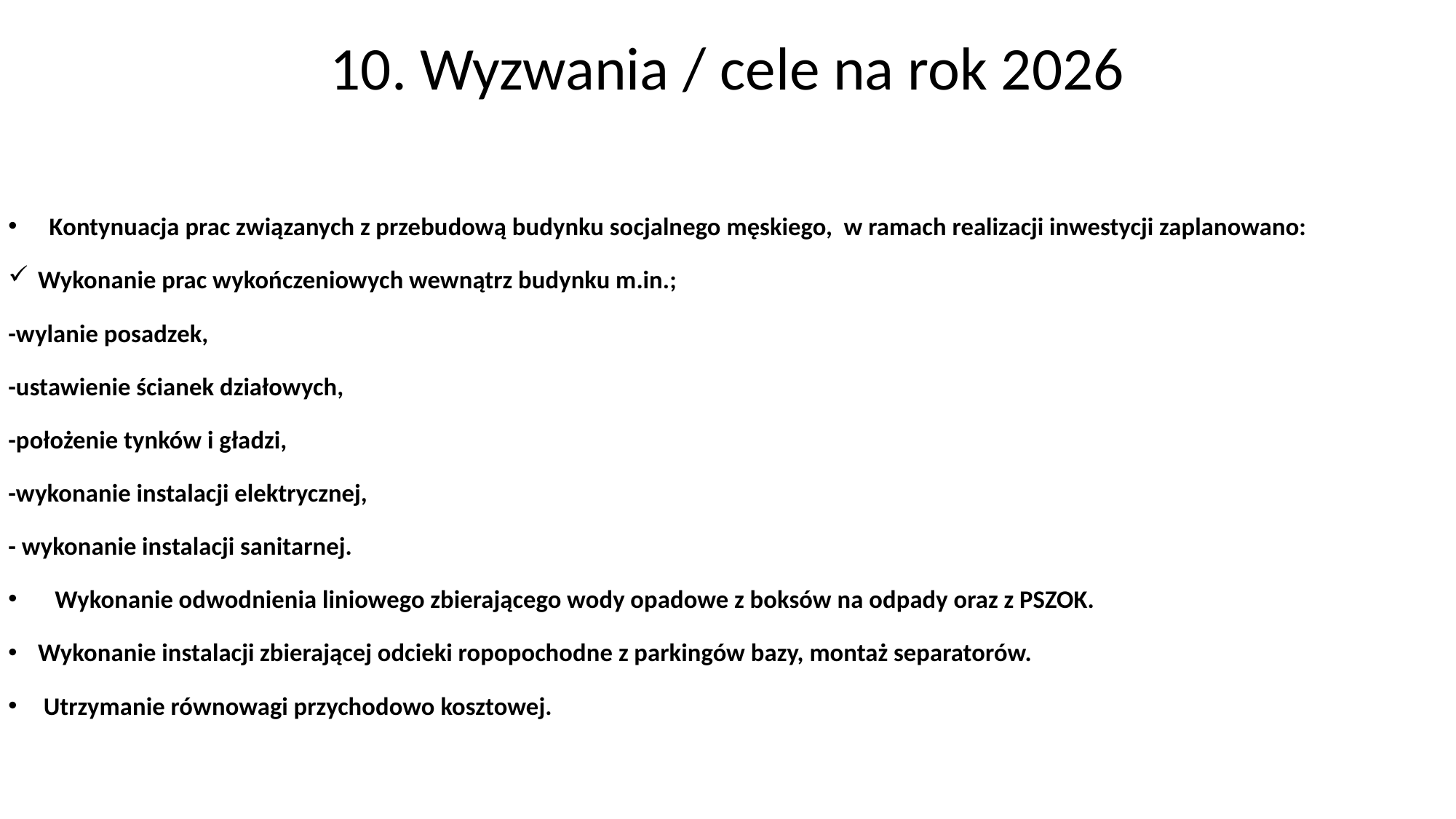

# 10. Wyzwania / cele na rok 2026
  Kontynuacja prac związanych z przebudową budynku socjalnego męskiego,  w ramach realizacji inwestycji zaplanowano:
Wykonanie prac wykończeniowych wewnątrz budynku m.in.;
-wylanie posadzek,
-ustawienie ścianek działowych,
-położenie tynków i gładzi,
-wykonanie instalacji elektrycznej,
- wykonanie instalacji sanitarnej.
   Wykonanie odwodnienia liniowego zbierającego wody opadowe z boksów na odpady oraz z PSZOK.
Wykonanie instalacji zbierającej odcieki ropopochodne z parkingów bazy, montaż separatorów.
 Utrzymanie równowagi przychodowo kosztowej.